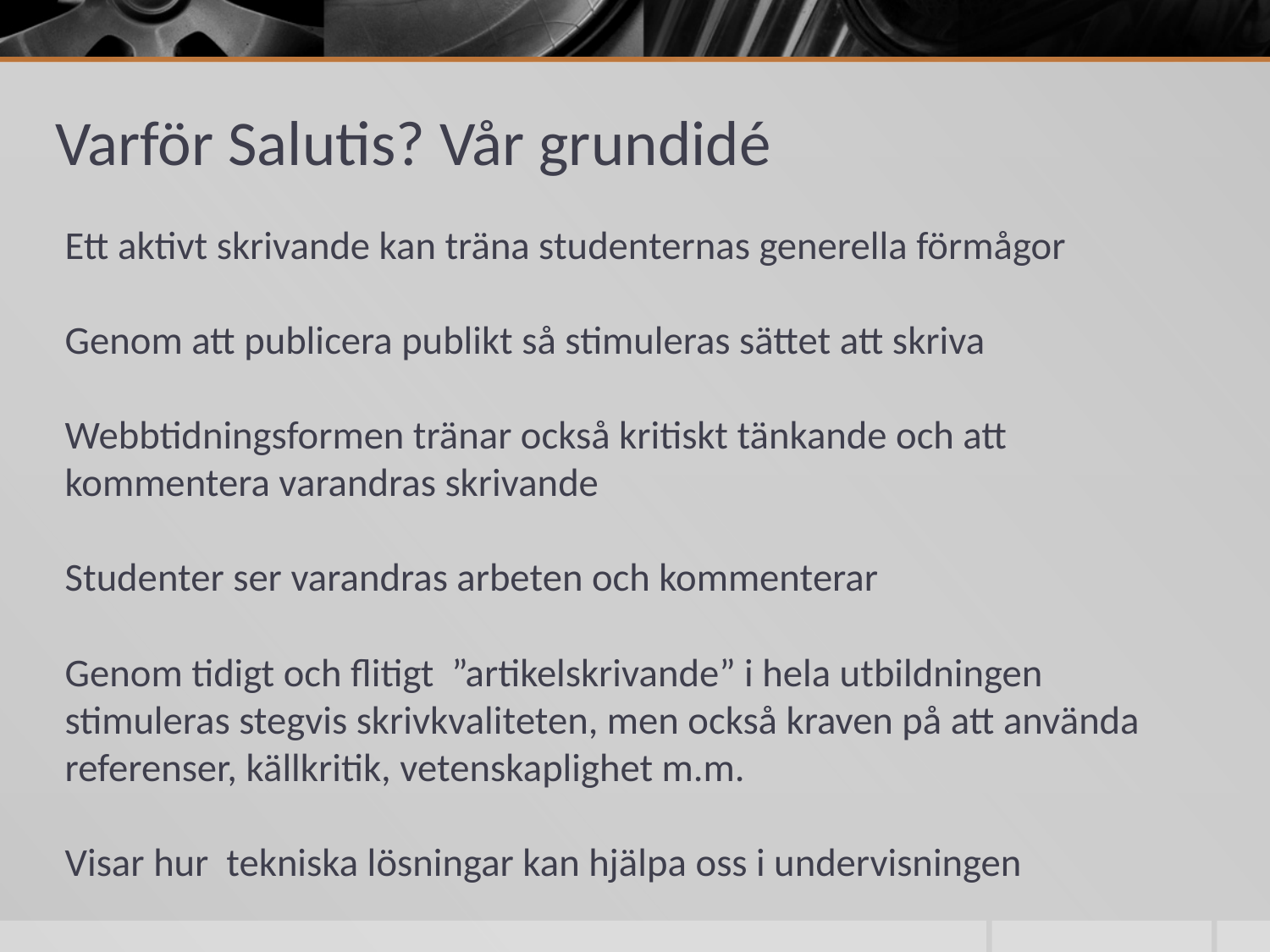

# Varför Salutis? Vår grundidé
Ett aktivt skrivande kan träna studenternas generella förmågor
Genom att publicera publikt så stimuleras sättet att skriva
Webbtidningsformen tränar också kritiskt tänkande och att kommentera varandras skrivande
Studenter ser varandras arbeten och kommenterar
Genom tidigt och flitigt  ”artikelskrivande” i hela utbildningen stimuleras stegvis skrivkvaliteten, men också kraven på att använda referenser, källkritik, vetenskaplighet m.m.
Visar hur  tekniska lösningar kan hjälpa oss i undervisningen